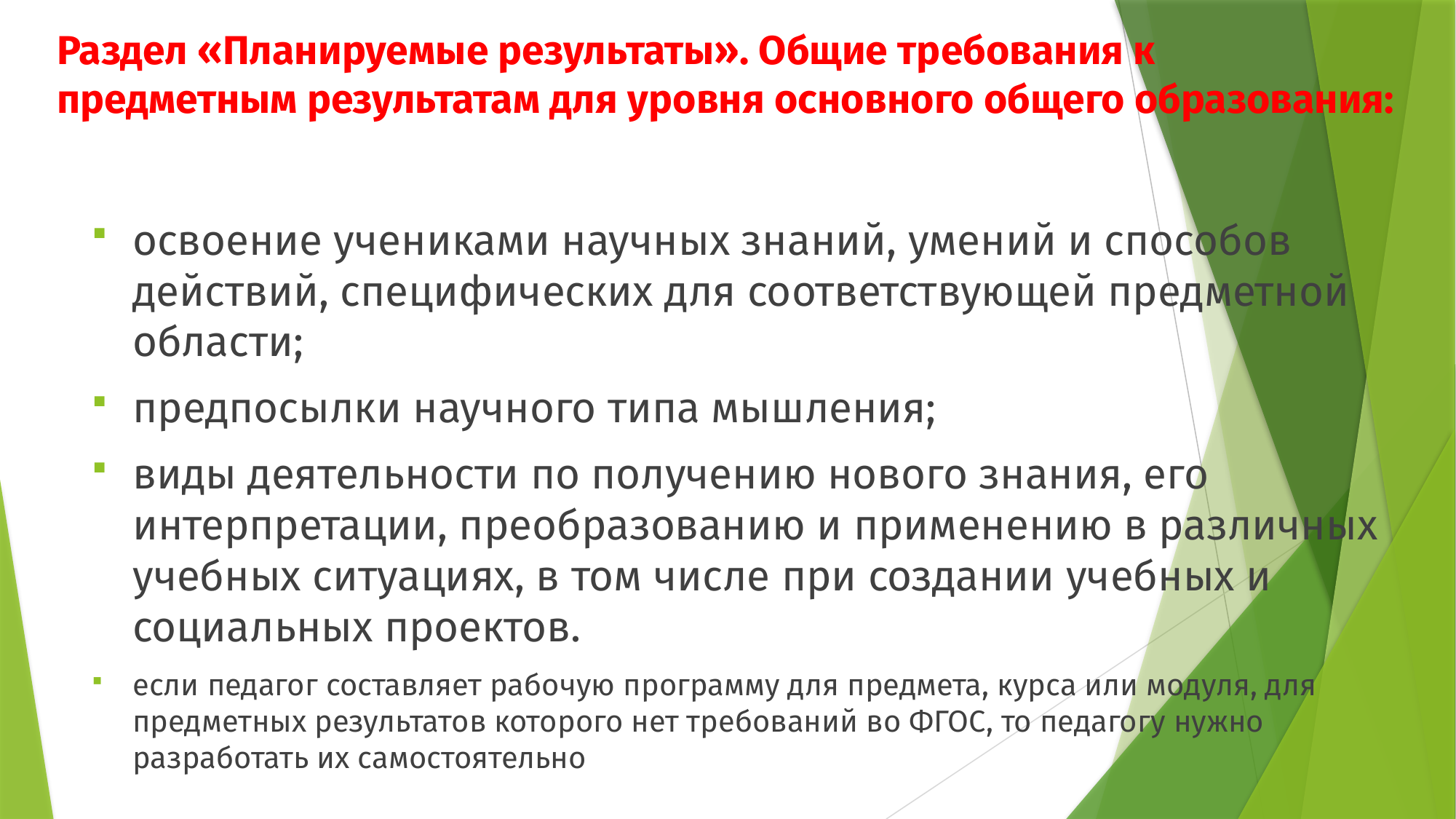

# Раздел «Планируемые результаты». Общие требования к предметным результатам для уровня основного общего образования:
освоение учениками научных знаний, умений и способов действий, специфических для соответствующей предметной области;
предпосылки научного типа мышления;
виды деятельности по получению нового знания, его интерпретации, преобразованию и применению в различных учебных ситуациях, в том числе при создании учебных и социальных проектов.
если педагог составляет рабочую программу для предмета, курса или модуля, для предметных результатов которого нет требований во ФГОС, то педагогу нужно разработать их самостоятельно